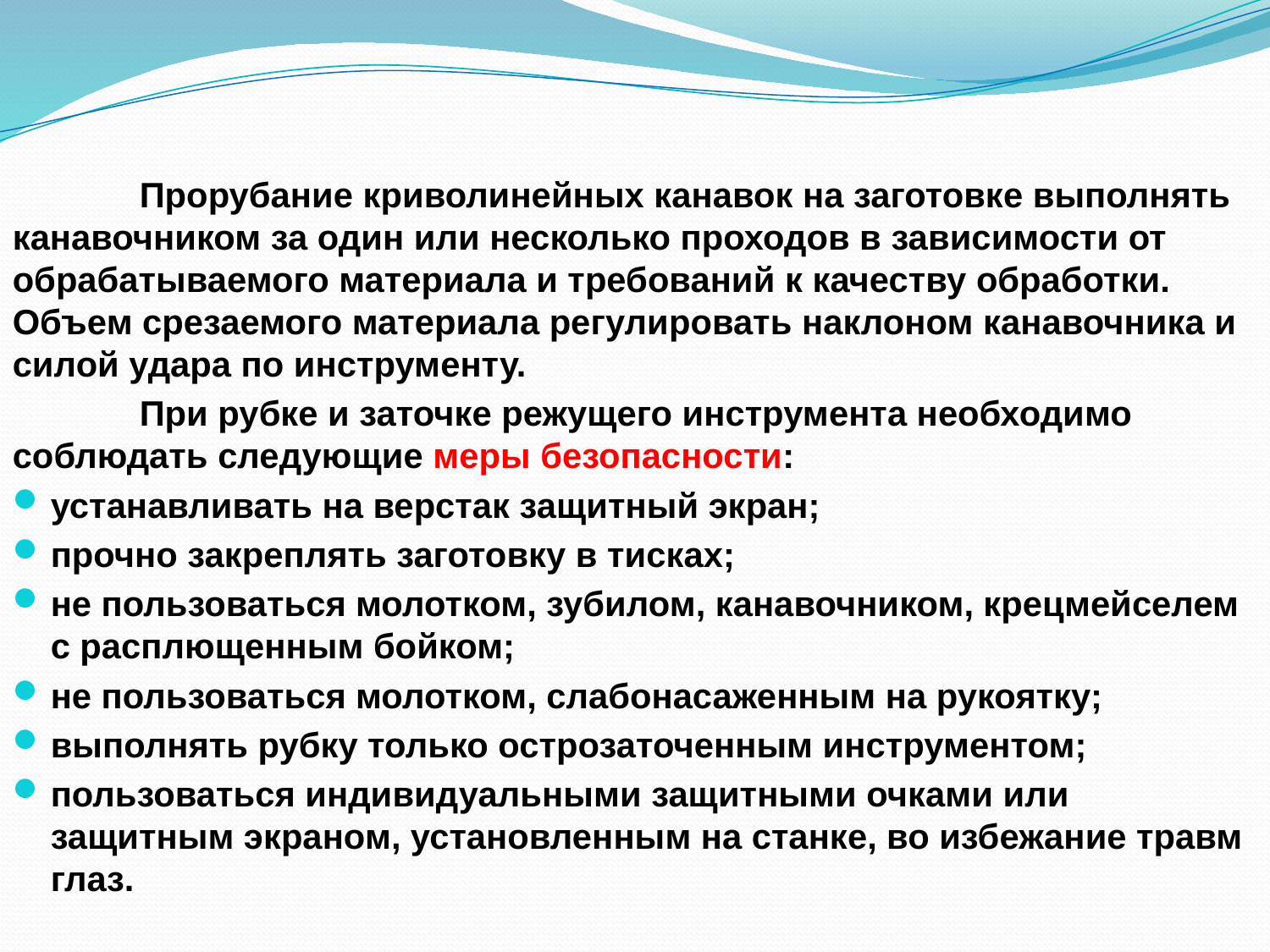

Прорубание криволинейных канавок на заготовке выполнять канавочником за один или несколько проходов в зависимости от обрабатываемого материала и требований к качеству обработки. Объем срезаемого материала регулировать наклоном канавочника и силой удара по инструменту.
	При рубке и заточке режущего инструмента необходимо соблюдать следующие меры безопасности:
устанавливать на верстак защитный экран;
прочно закреплять заготовку в тисках;
не пользоваться молотком, зубилом, канавочником, крецмейселем с расплющенным бойком;
не пользоваться молотком, слабонасаженным на рукоятку;
выполнять рубку только острозаточенным инструментом;
пользоваться индивидуальными защитными очками или защитным экраном, установленным на станке, во избежание травм глаз.